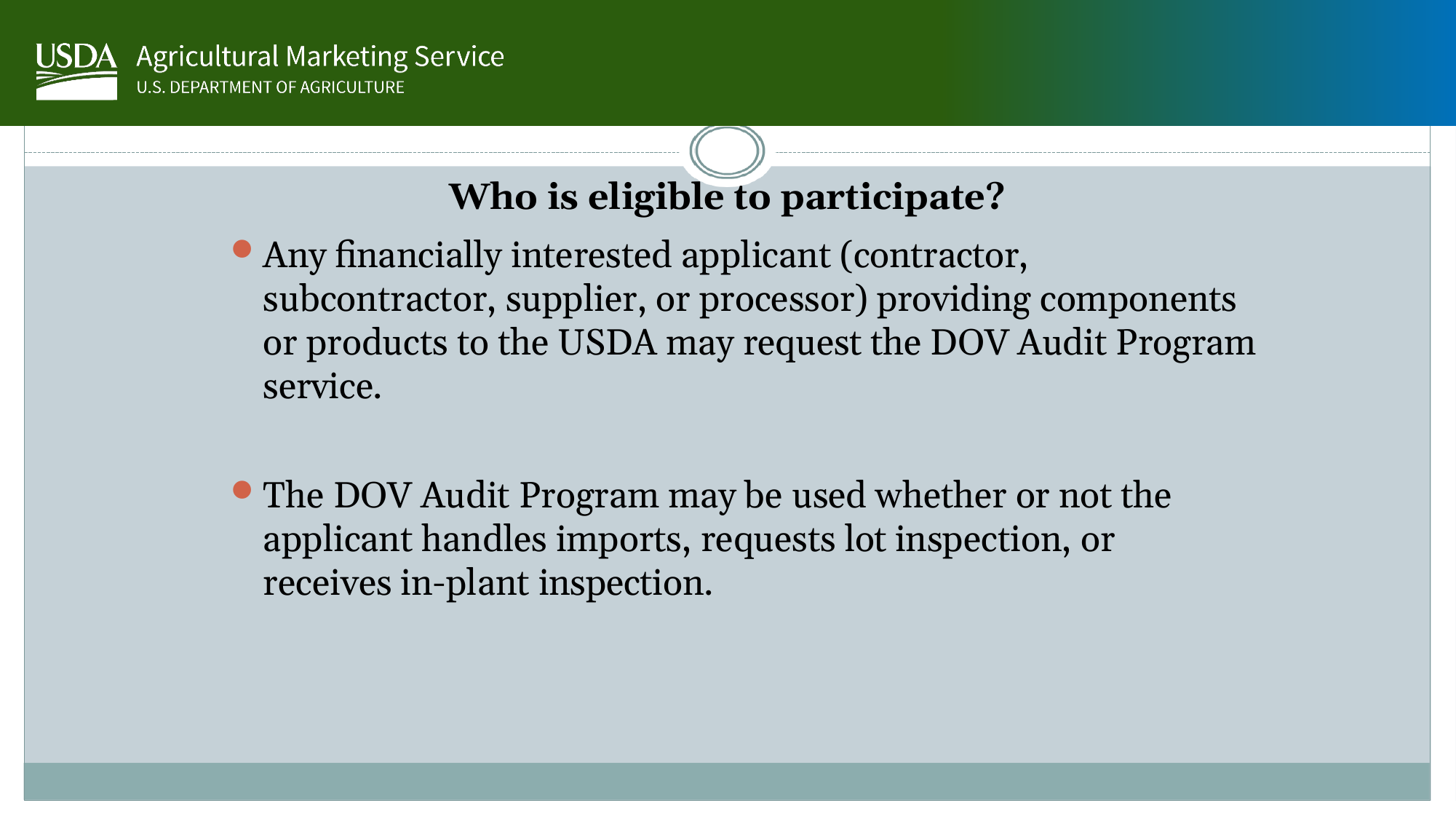

Who is eligible to participate?
Any financially interested applicant (contractor, subcontractor, supplier, or processor) providing components or products to the USDA may request the DOV Audit Program service.

The DOV Audit Program may be used whether or not the applicant handles imports, requests lot inspection, or receives in-plant inspection.